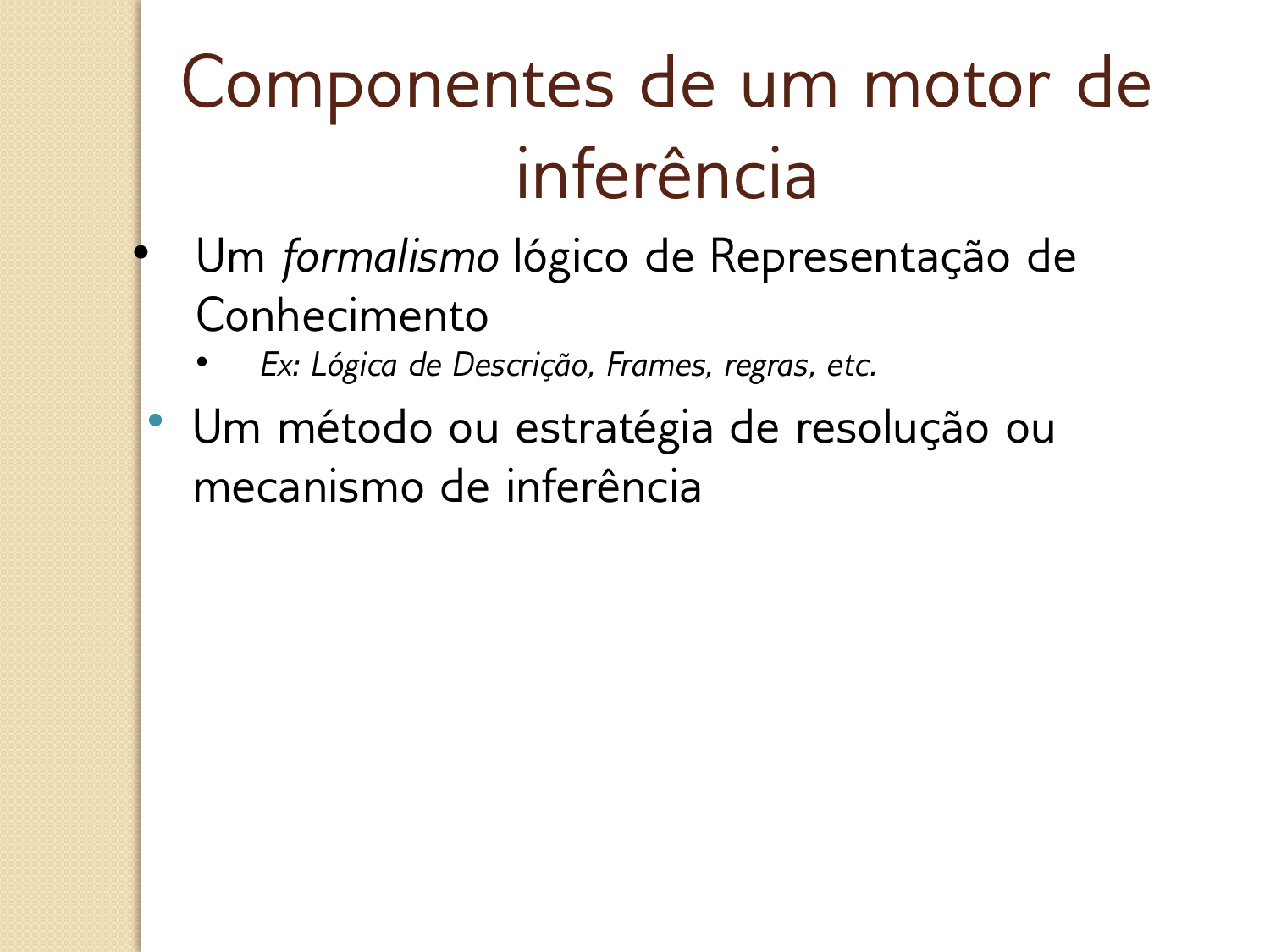

Componentes de um motor de inferência
Um formalismo lógico de Representação de Conhecimento
Ex: Lógica de Descrição, Frames, regras, etc.
Um método ou estratégia de resolução ou mecanismo de inferência